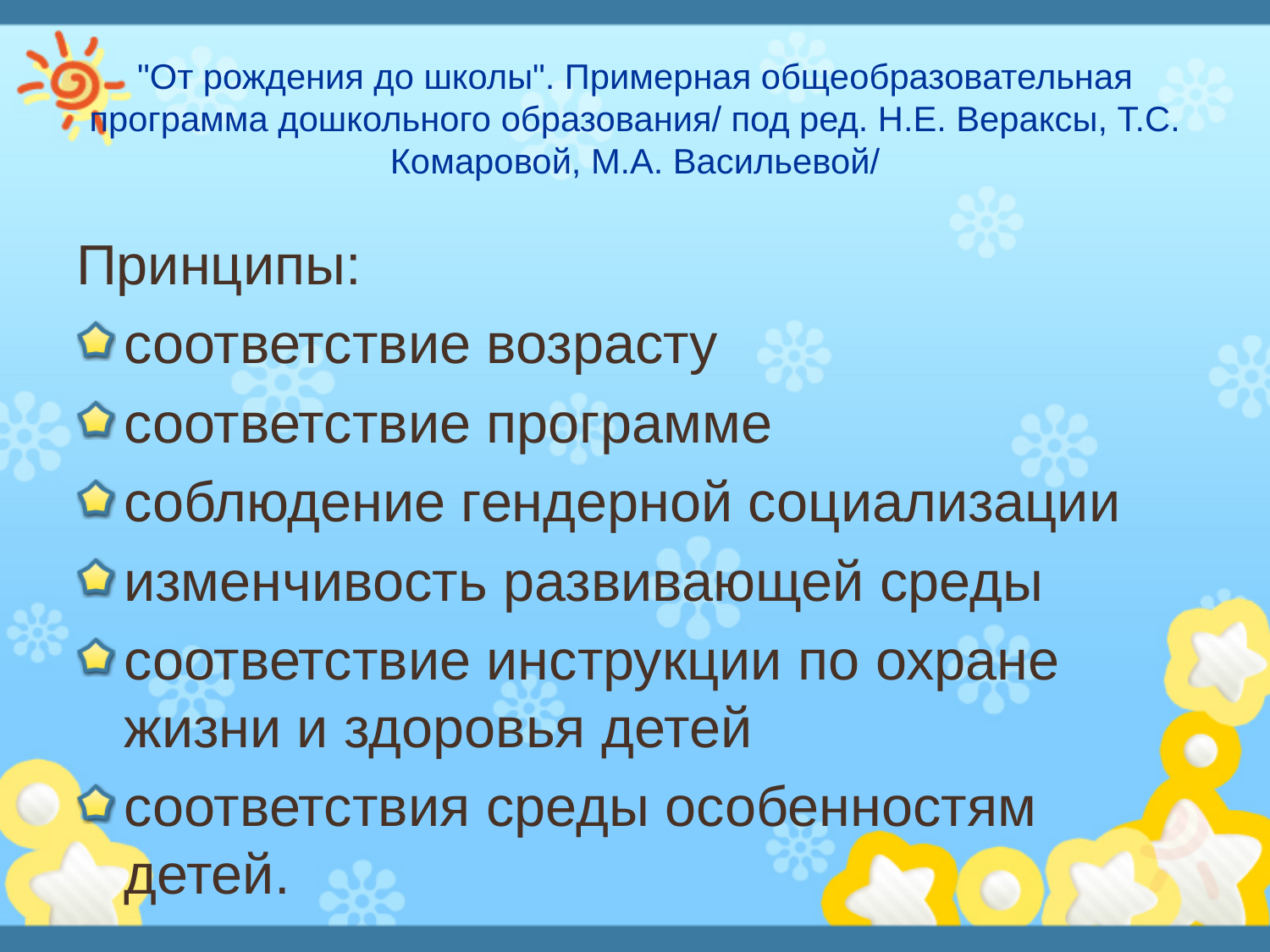

# "От рождения до школы". Примерная общеобразовательная программа дошкольного образования/ под ред. Н.Е. Вераксы, Т.С. Комаровой, М.А. Васильевой/
Принципы:
соответствие возрасту
соответствие программе
соблюдение гендерной социализации
изменчивость развивающей среды
соответствие инструкции по охране жизни и здоровья детей
соответствия среды особенностям детей.